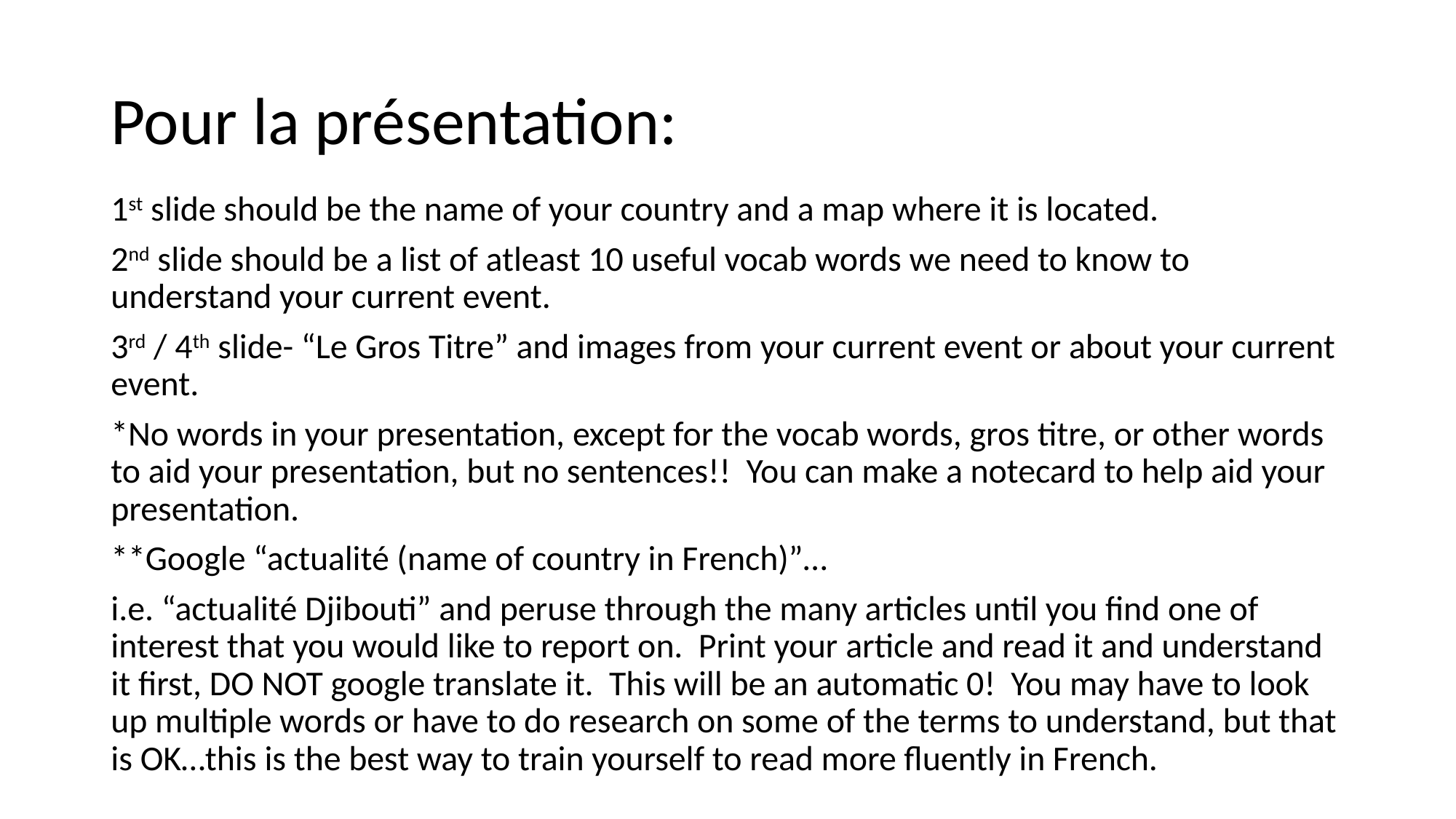

# Pour la présentation:
1st slide should be the name of your country and a map where it is located.
2nd slide should be a list of atleast 10 useful vocab words we need to know to understand your current event.
3rd / 4th slide- “Le Gros Titre” and images from your current event or about your current event.
*No words in your presentation, except for the vocab words, gros titre, or other words to aid your presentation, but no sentences!!  You can make a notecard to help aid your presentation.
**Google “actualité (name of country in French)”…
i.e. “actualité Djibouti” and peruse through the many articles until you find one of interest that you would like to report on.  Print your article and read it and understand it first, DO NOT google translate it.  This will be an automatic 0!  You may have to look up multiple words or have to do research on some of the terms to understand, but that is OK…this is the best way to train yourself to read more fluently in French.